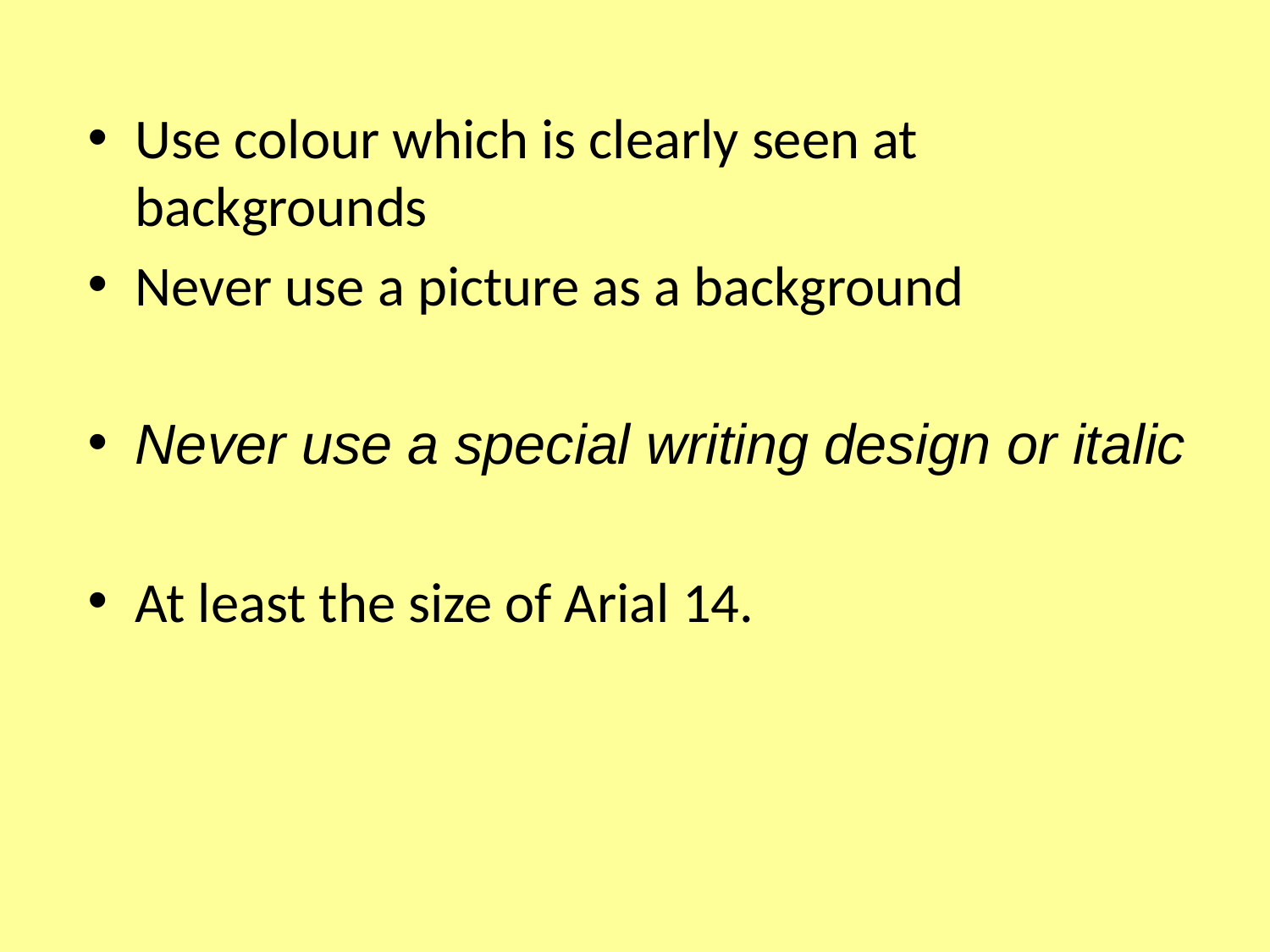

Use colour which is clearly seen at backgrounds
Never use a picture as a background

Never use a special writing design or italic

At least the size of Arial 14.